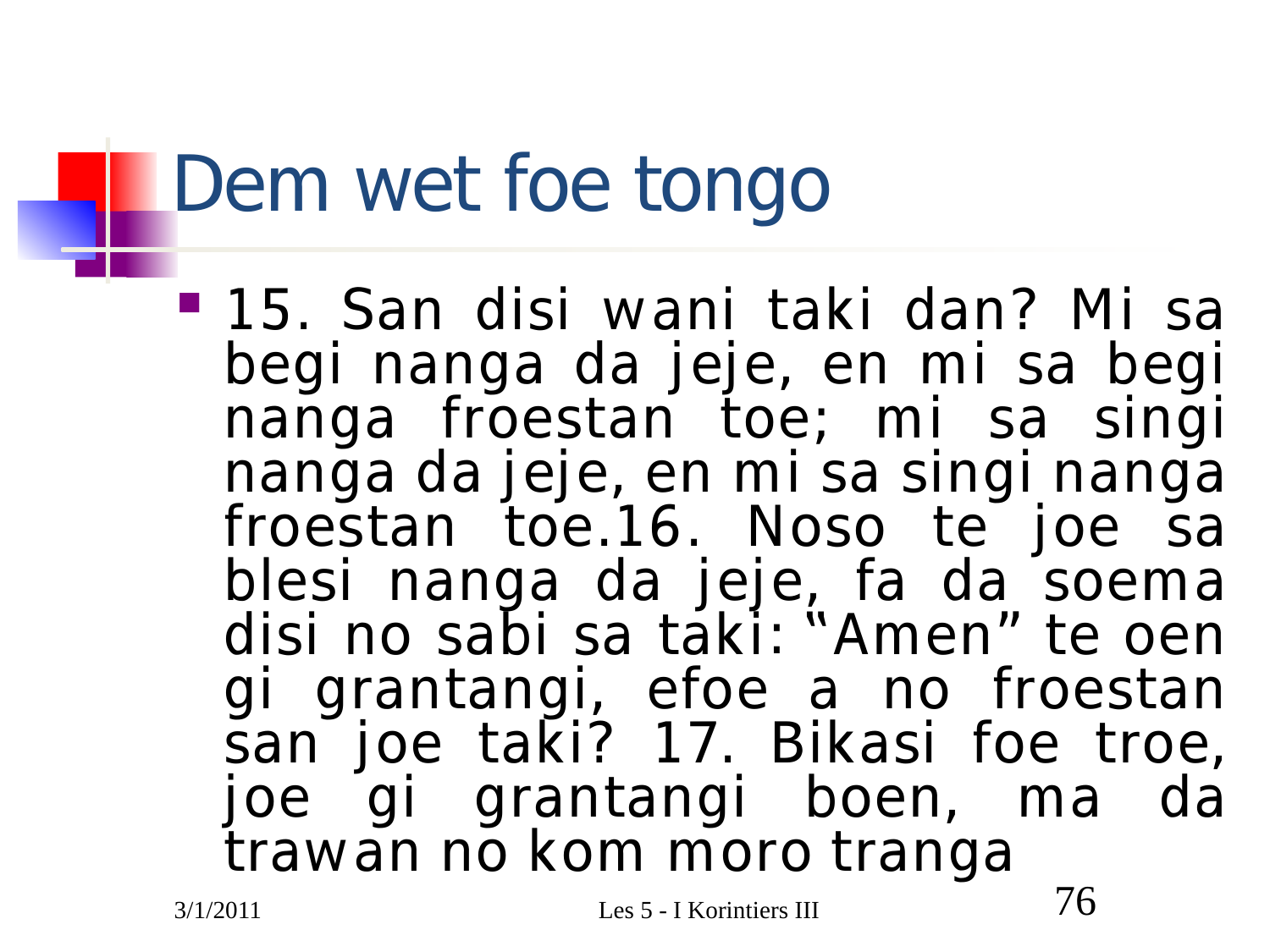

# Dem wet foe tongo
15. San disi wani taki dan? Mi sa begi nanga da jeje, en mi sa begi nanga froestan toe; mi sa singi nanga da jeje, en mi sa singi nanga froestan toe.16. Noso te joe sa blesi nanga da jeje, fa da soema disi no sabi sa taki: “Amen” te oen gi grantangi, efoe a no froestan san joe taki? 17. Bikasi foe troe, joe gi grantangi boen, ma da trawan no kom moro tranga
3/1/2011
Les 5 - I Korintiers III
76